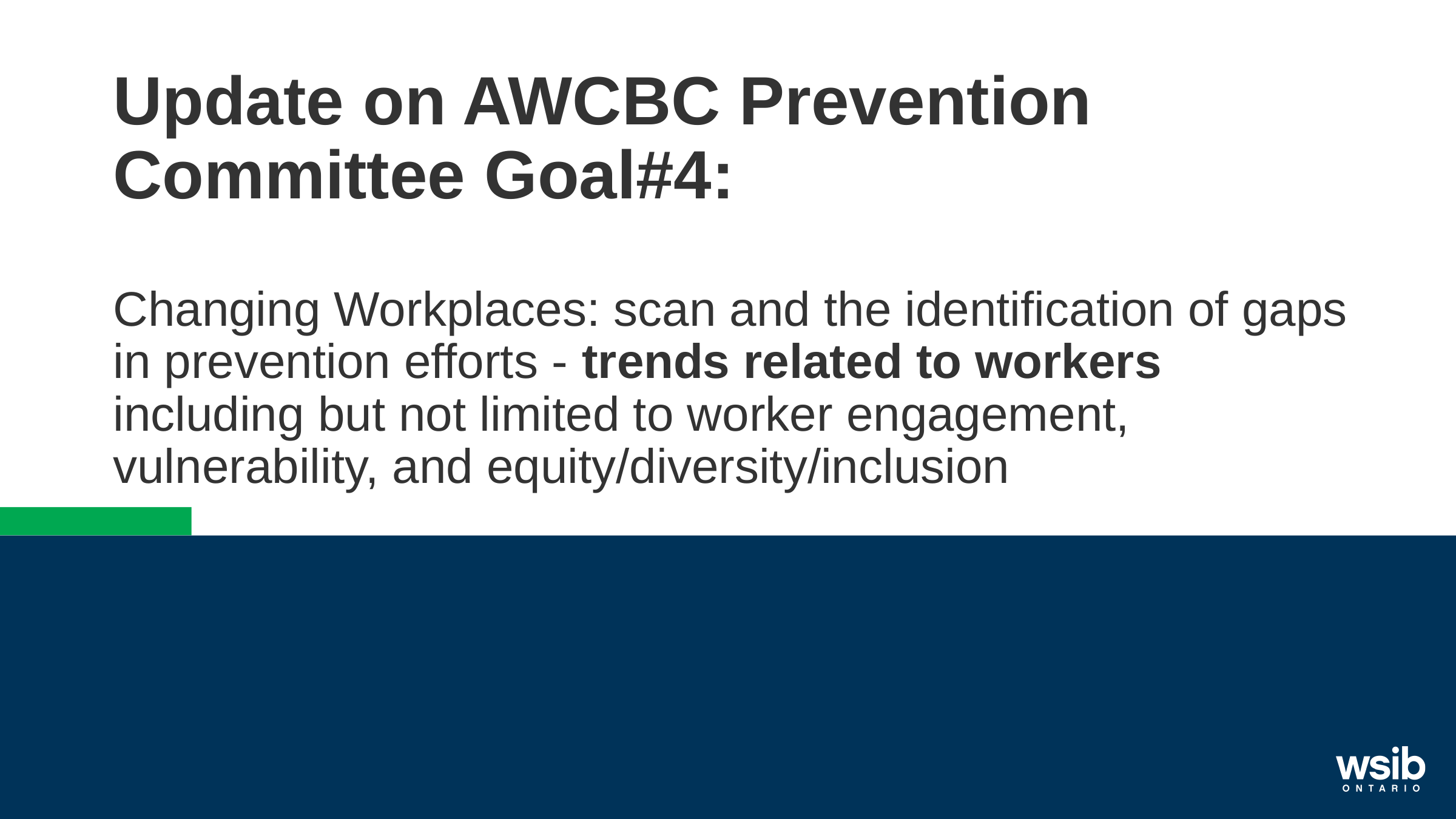

# Update on AWCBC Prevention Committee Goal#4: Changing Workplaces: scan and the identification of gaps in prevention efforts - trends related to workers including but not limited to worker engagement, vulnerability, and equity/diversity/inclusion